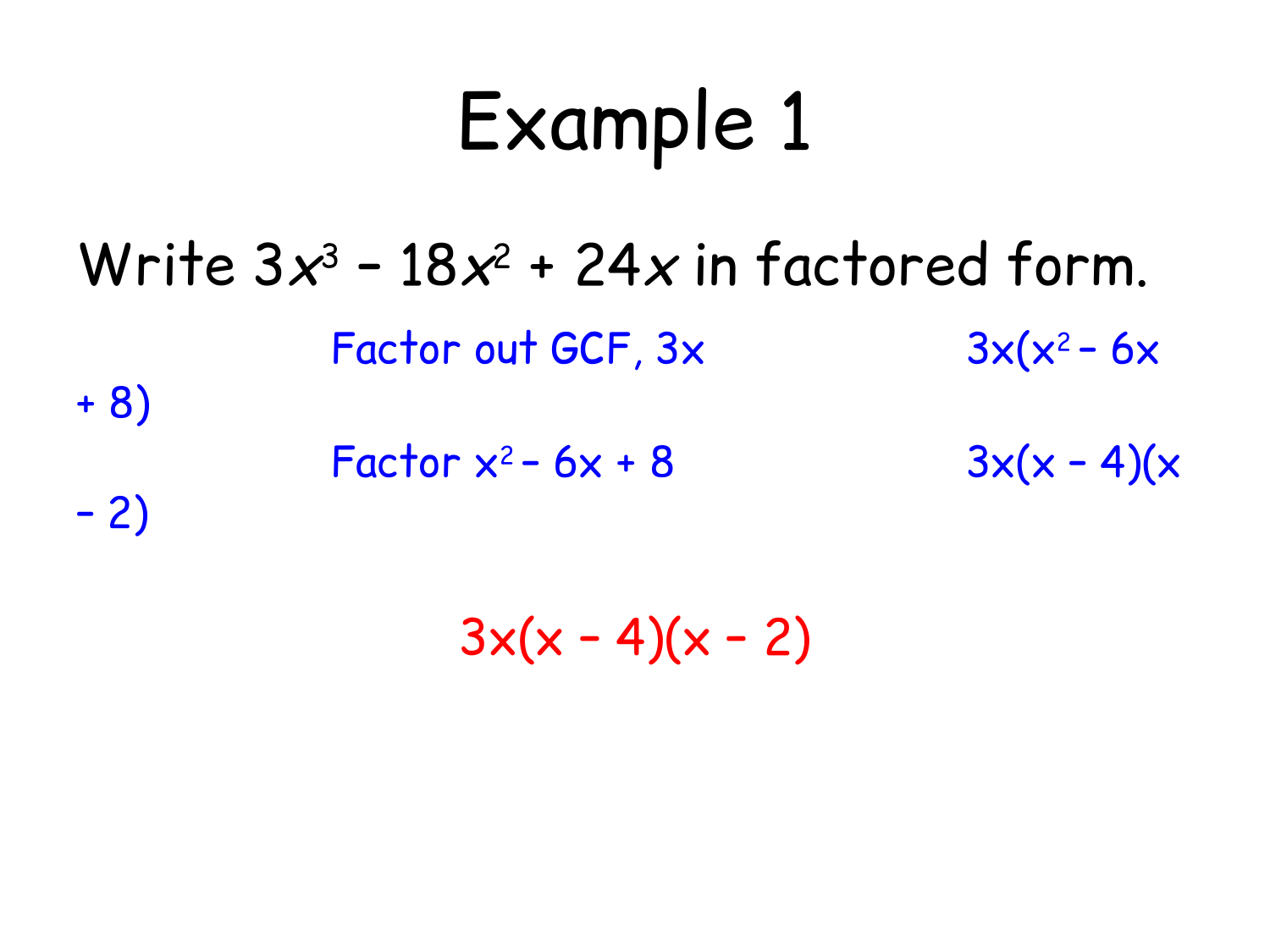

# Example 1
Write 3x3 – 18x2 + 24x in factored form.
		Factor out GCF, 3x 		3x(x2 – 6x + 8)
		Factor x2 – 6x + 8 			3x(x – 4)(x – 2)

3x(x – 4)(x – 2)